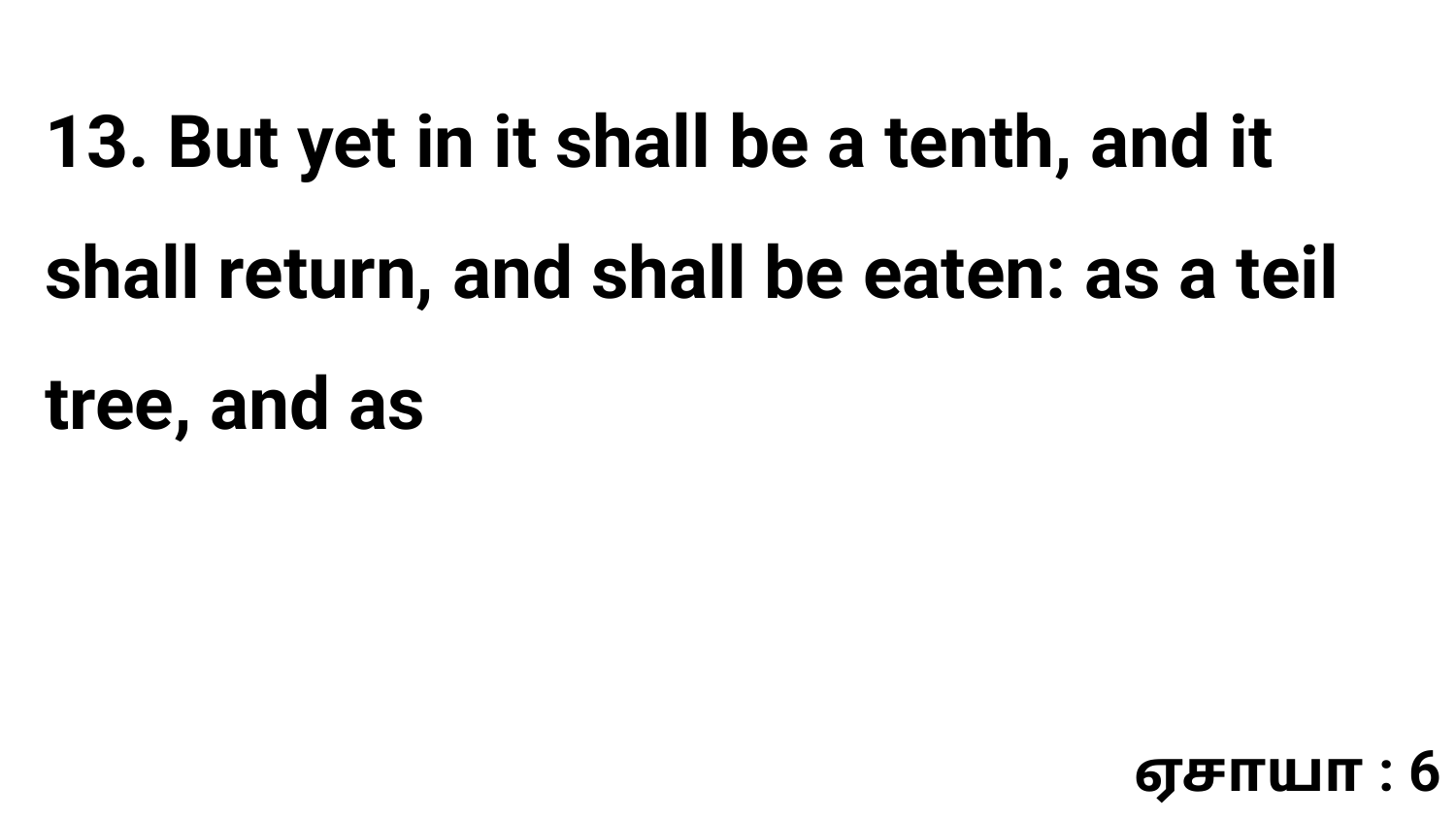

13. But yet in it shall be a tenth, and it shall return, and shall be eaten: as a teil tree, and as
ஏசாயா : 6